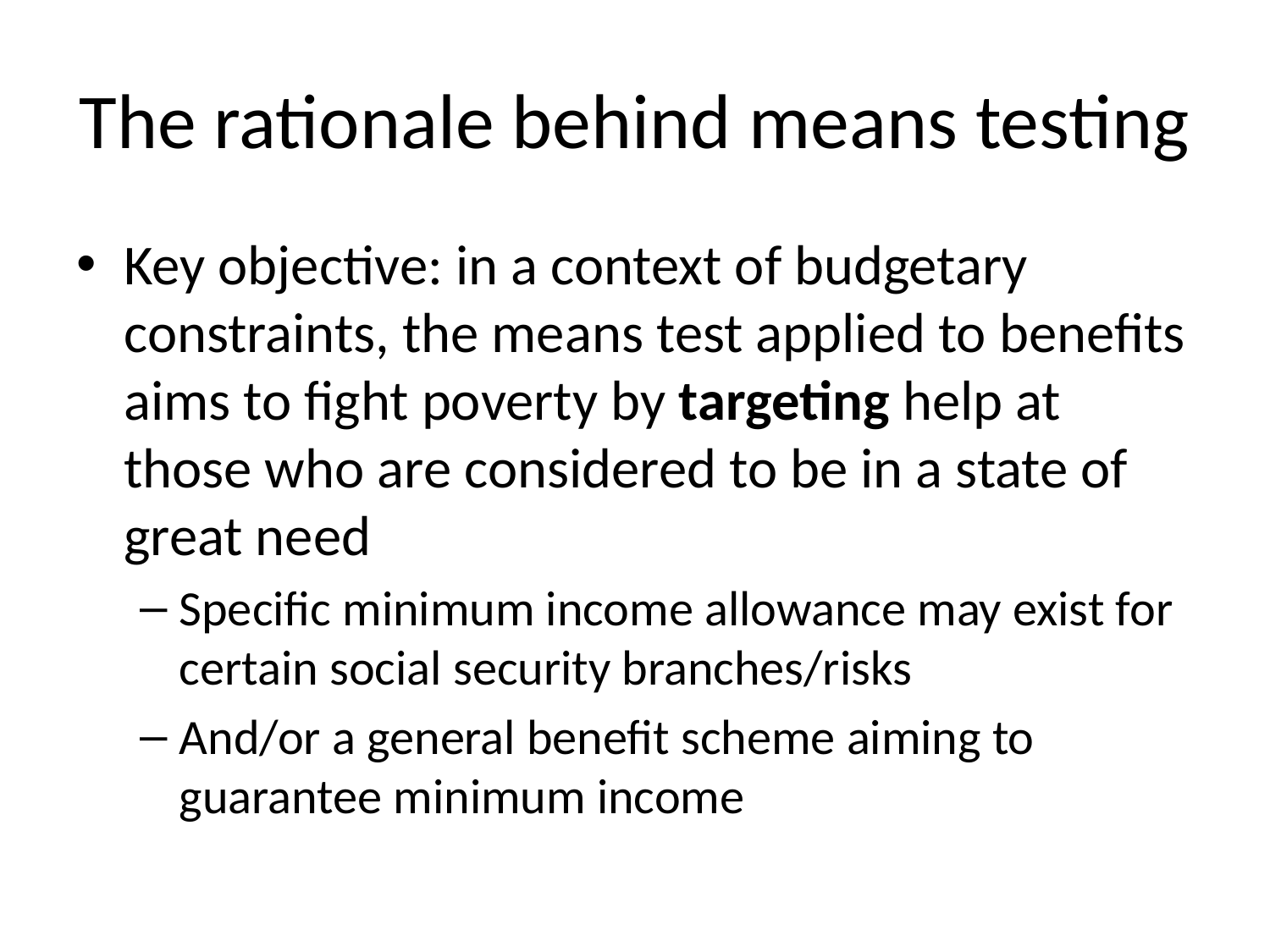

# The rationale behind means testing
Key objective: in a context of budgetary constraints, the means test applied to benefits aims to fight poverty by targeting help at those who are considered to be in a state of great need
Specific minimum income allowance may exist for certain social security branches/risks
And/or a general benefit scheme aiming to guarantee minimum income